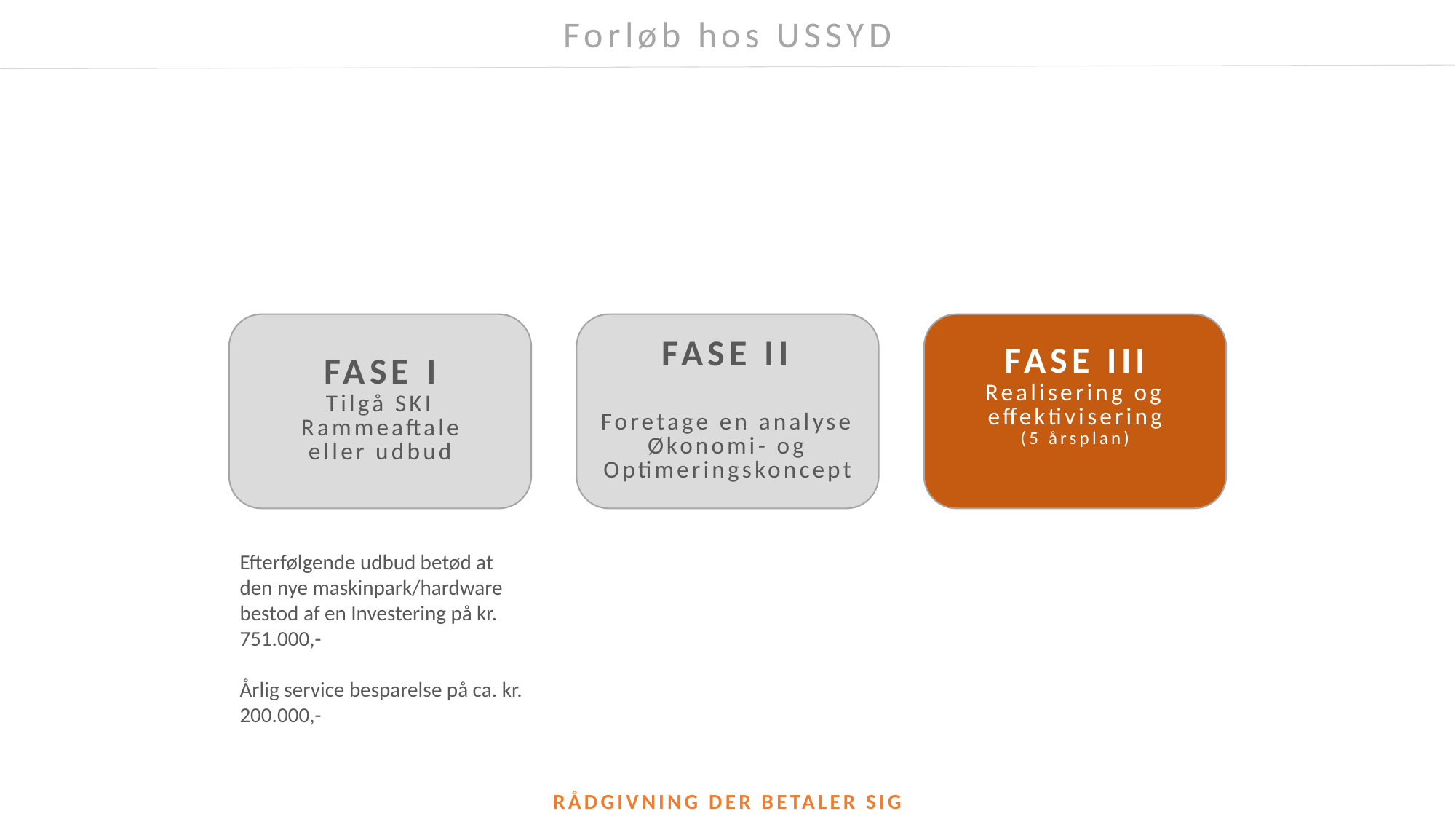

Forløb hos USSYD
FASE I
Tilgå SKI Rammeaftale
eller udbud
FASE II
Foretage en analyse Økonomi- og Optimeringskoncept
FASE III
Realisering og effektivisering
(5 årsplan)
Efterfølgende udbud betød at den nye maskinpark/hardware bestod af en Investering på kr. 751.000,-

Årlig service besparelse på ca. kr. 200.000,-
RÅDGIVNING DER BETALER SIG